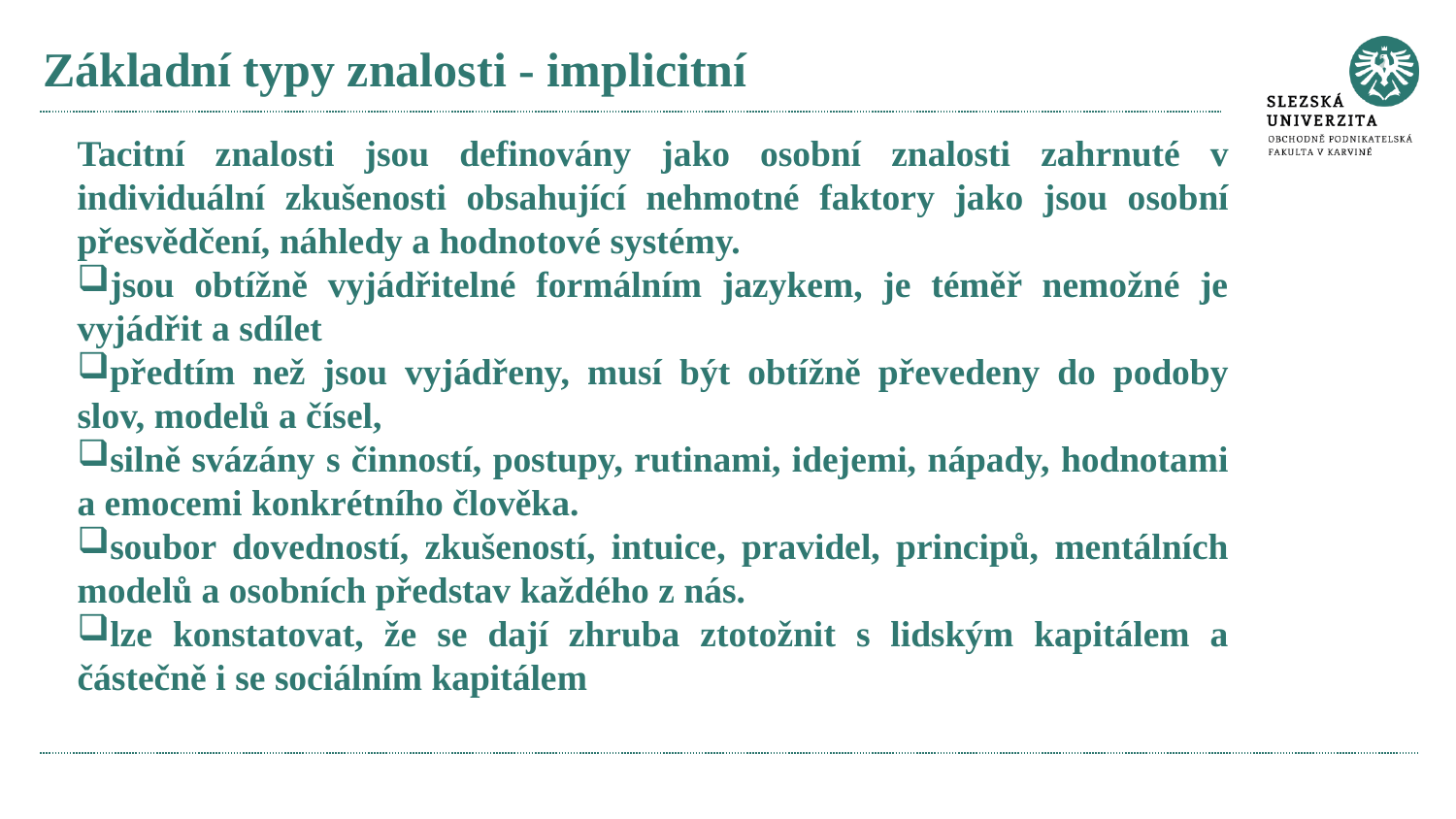

# Základní typy znalosti - implicitní
Tacitní znalosti jsou definovány jako osobní znalosti zahrnuté v individuální zkušenosti obsahující nehmotné faktory jako jsou osobní přesvědčení, náhledy a hodnotové systémy.
jsou obtížně vyjádřitelné formálním jazykem, je téměř nemožné je vyjádřit a sdílet
předtím než jsou vyjádřeny, musí být obtížně převedeny do podoby slov, modelů a čísel,
silně svázány s činností, postupy, rutinami, idejemi, nápady, hodnotami a emocemi konkrétního člověka.
soubor dovedností, zkušeností, intuice, pravidel, principů, mentálních modelů a osobních představ každého z nás.
lze konstatovat, že se dají zhruba ztotožnit s lidským kapitálem a částečně i se sociálním kapitálem